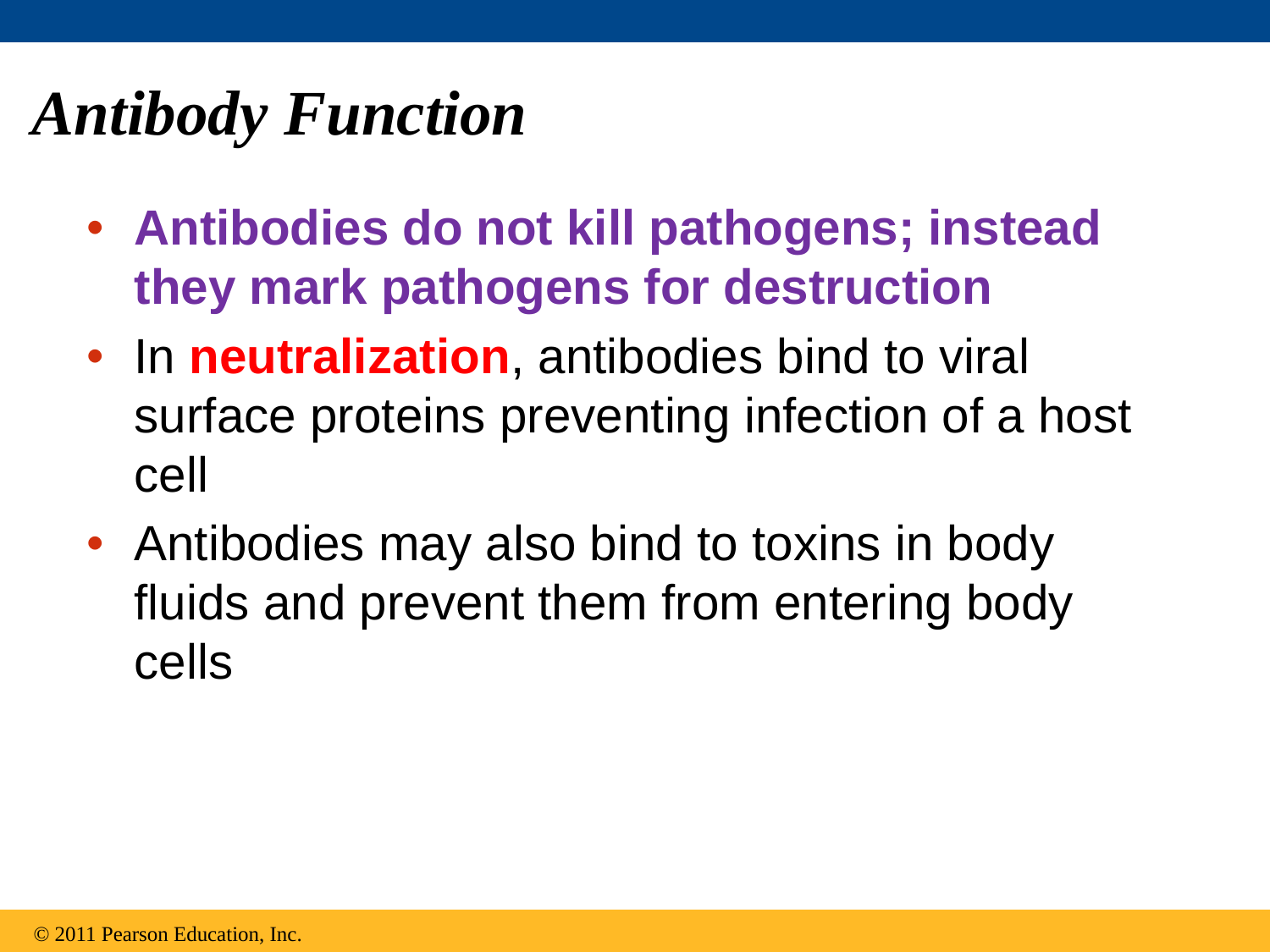

# Antibody Function
Antibodies do not kill pathogens; instead they mark pathogens for destruction
In neutralization, antibodies bind to viral surface proteins preventing infection of a host cell
Antibodies may also bind to toxins in body fluids and prevent them from entering body cells

© 2011 Pearson Education, Inc.